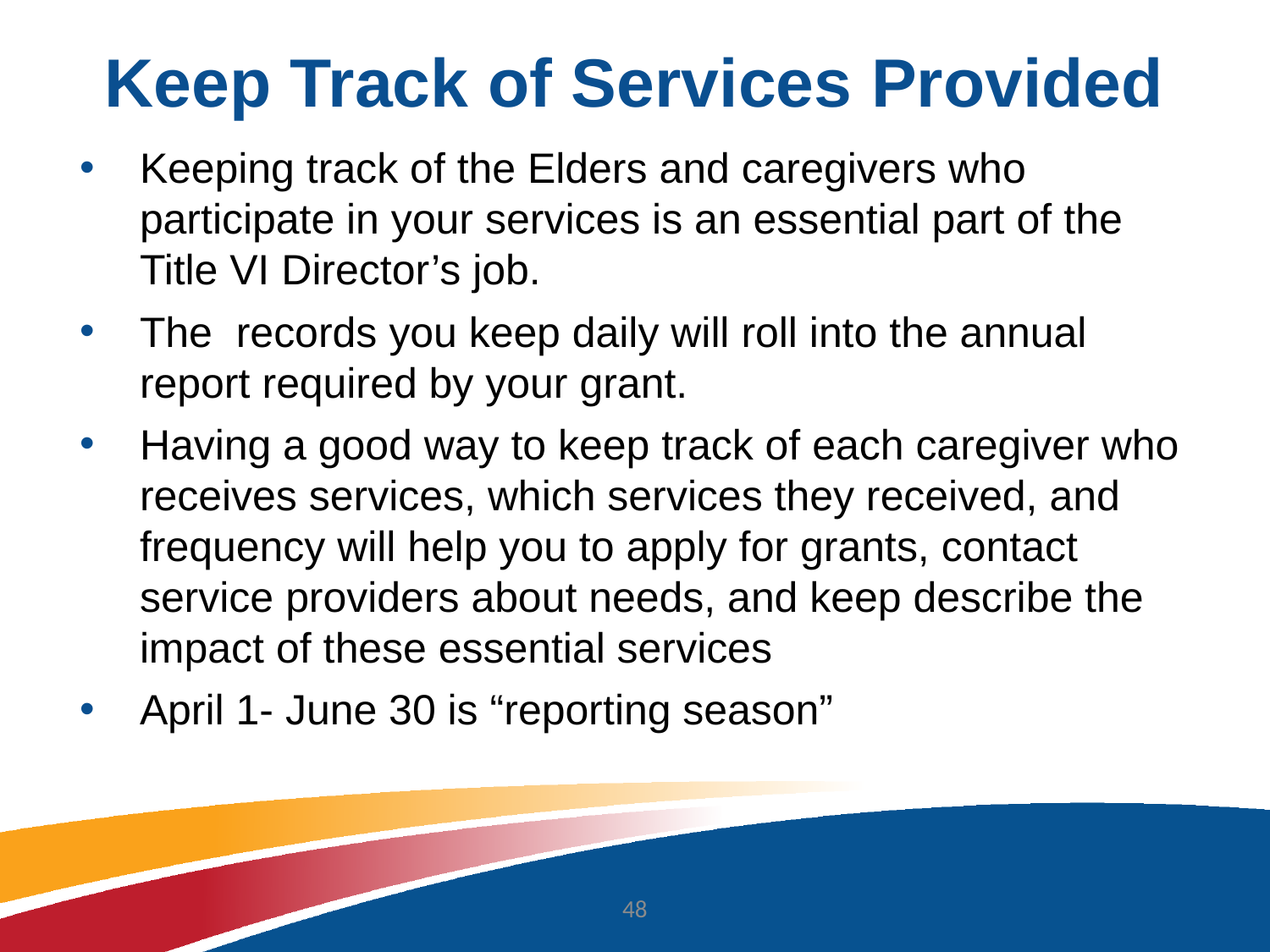

48
# Keep Track of Services Provided
Keeping track of the Elders and caregivers who participate in your services is an essential part of the Title VI Director’s job.
The  records you keep daily will roll into the annual report required by your grant.
Having a good way to keep track of each caregiver who receives services, which services they received, and frequency will help you to apply for grants, contact service providers about needs, and keep describe the impact of these essential services
April 1- June 30 is “reporting season”